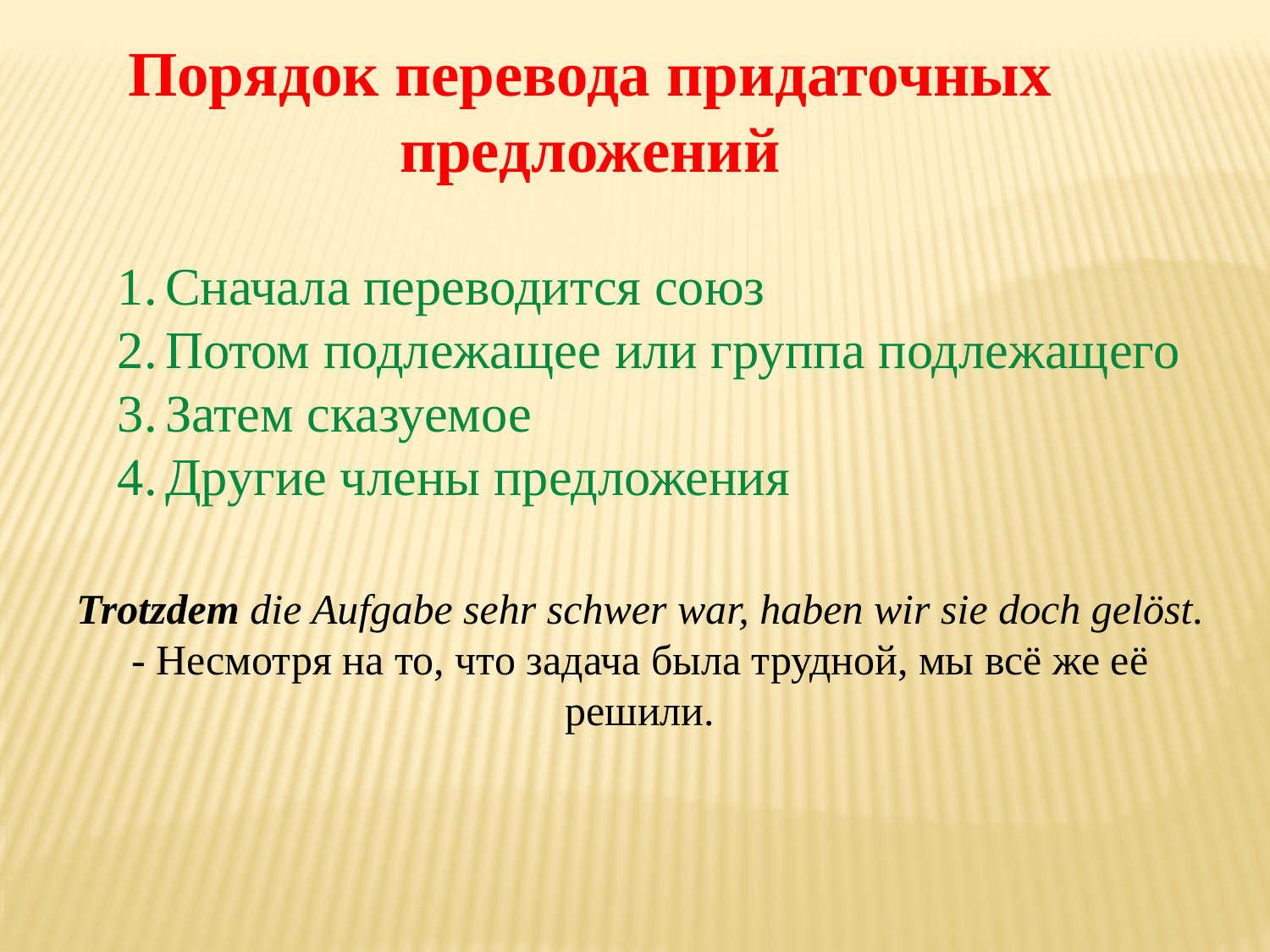

Порядок перевода придаточных предложений
Сначала переводится союз
Потом подлежащее или группа подлежащего
Затем сказуемое
Другие члены предложения
Trotzdem die Aufgabe sehr schwer war, haben wir sie doch gelöst.
- Несмотря на то, что задача была трудной, мы всё же её решили.